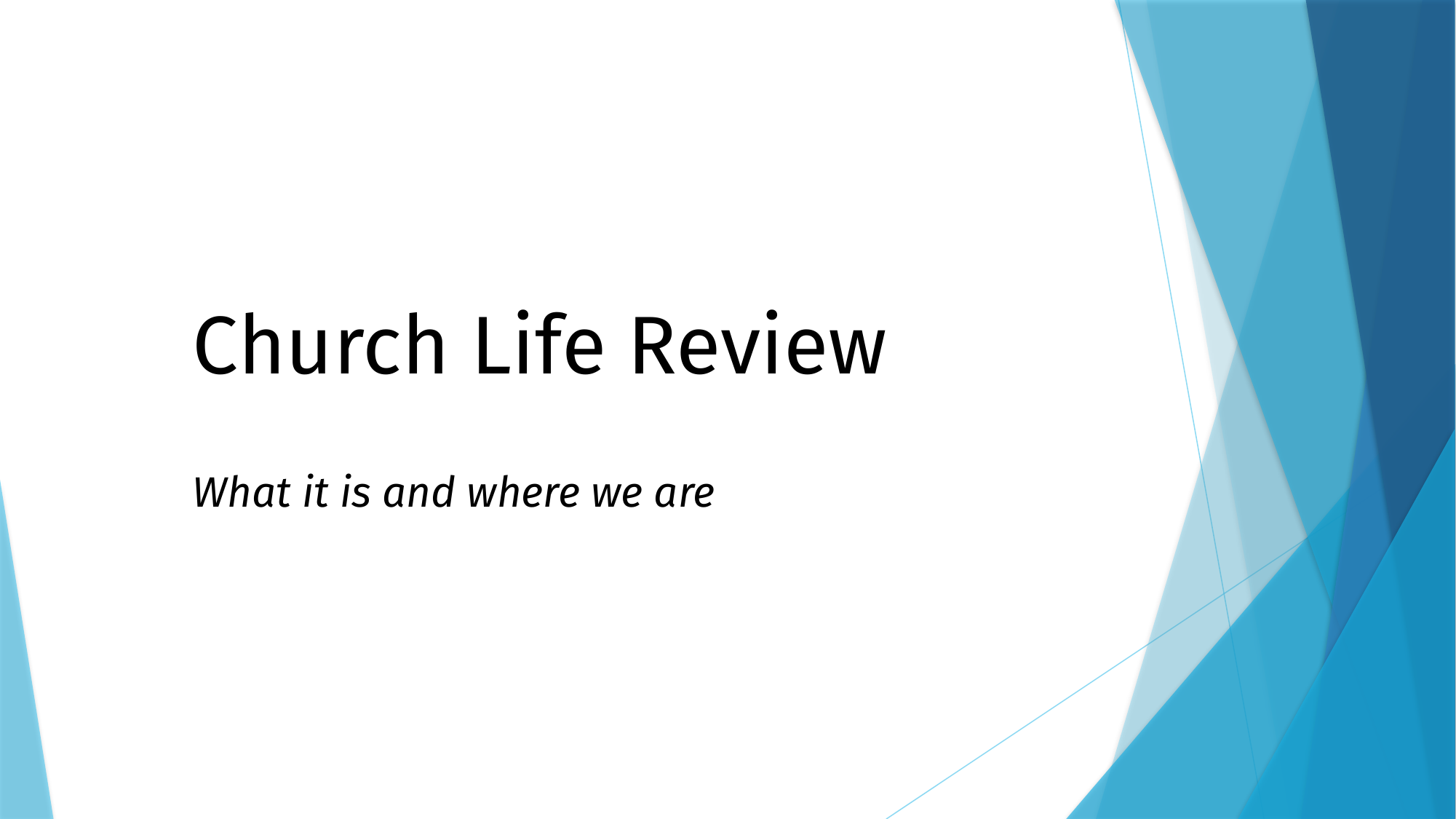

Church Life Review

What it is and where we are